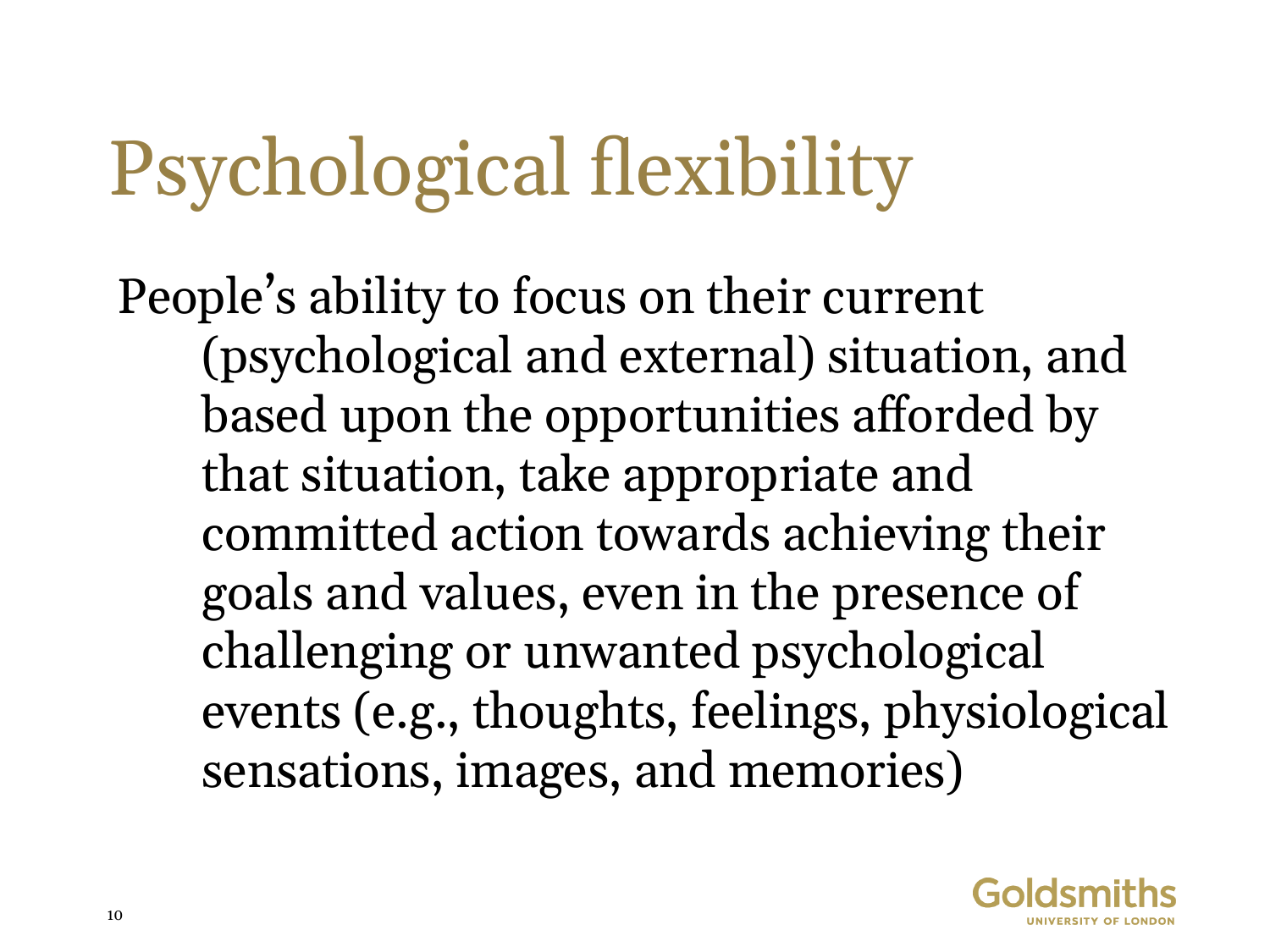

Psychological flexibility
People’s ability to focus on their current (psychological and external) situation, and based upon the opportunities afforded by that situation, take appropriate and committed action towards achieving their goals and values, even in the presence of challenging or unwanted psychological events (e.g., thoughts, feelings, physiological sensations, images, and memories)
10